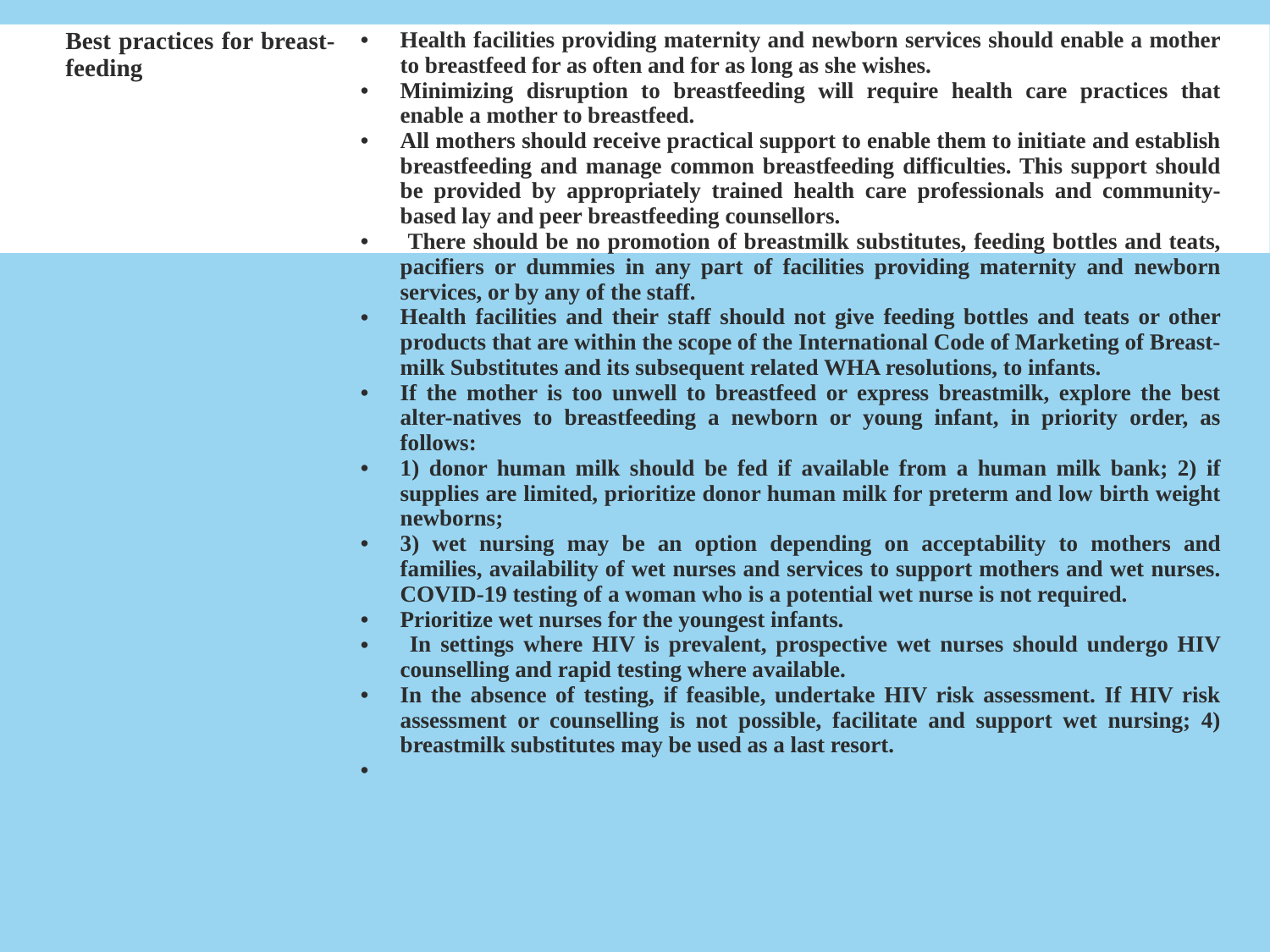

| Best practices for breast-feeding | Health facilities providing maternity and newborn services should enable a mother to breastfeed for as often and for as long as she wishes. Minimizing disruption to breastfeeding will require health care practices that enable a mother to breastfeed. All mothers should receive practical support to enable them to initiate and establish breastfeeding and manage common breastfeeding difficulties. This support should be provided by appropriately trained health care professionals and community-based lay and peer breastfeeding counsellors. There should be no promotion of breastmilk substitutes, feeding bottles and teats, pacifiers or dummies in any part of facilities providing maternity and newborn services, or by any of the staff. Health facilities and their staff should not give feeding bottles and teats or other products that are within the scope of the International Code of Marketing of Breast-milk Substitutes and its subsequent related WHA resolutions, to infants. If the mother is too unwell to breastfeed or express breastmilk, explore the best alter-natives to breastfeeding a newborn or young infant, in priority order, as follows: 1) donor human milk should be fed if available from a human milk bank; 2) if supplies are limited, prioritize donor human milk for preterm and low birth weight newborns; 3) wet nursing may be an option depending on acceptability to mothers and families, availability of wet nurses and services to support mothers and wet nurses. COVID-19 testing of a woman who is a potential wet nurse is not required. Prioritize wet nurses for the youngest infants. In settings where HIV is prevalent, prospective wet nurses should undergo HIV counselling and rapid testing where available. In the absence of testing, if feasible, undertake HIV risk assessment. If HIV risk assessment or counselling is not possible, facilitate and support wet nursing; 4) breastmilk substitutes may be used as a last resort. |
| --- | --- |